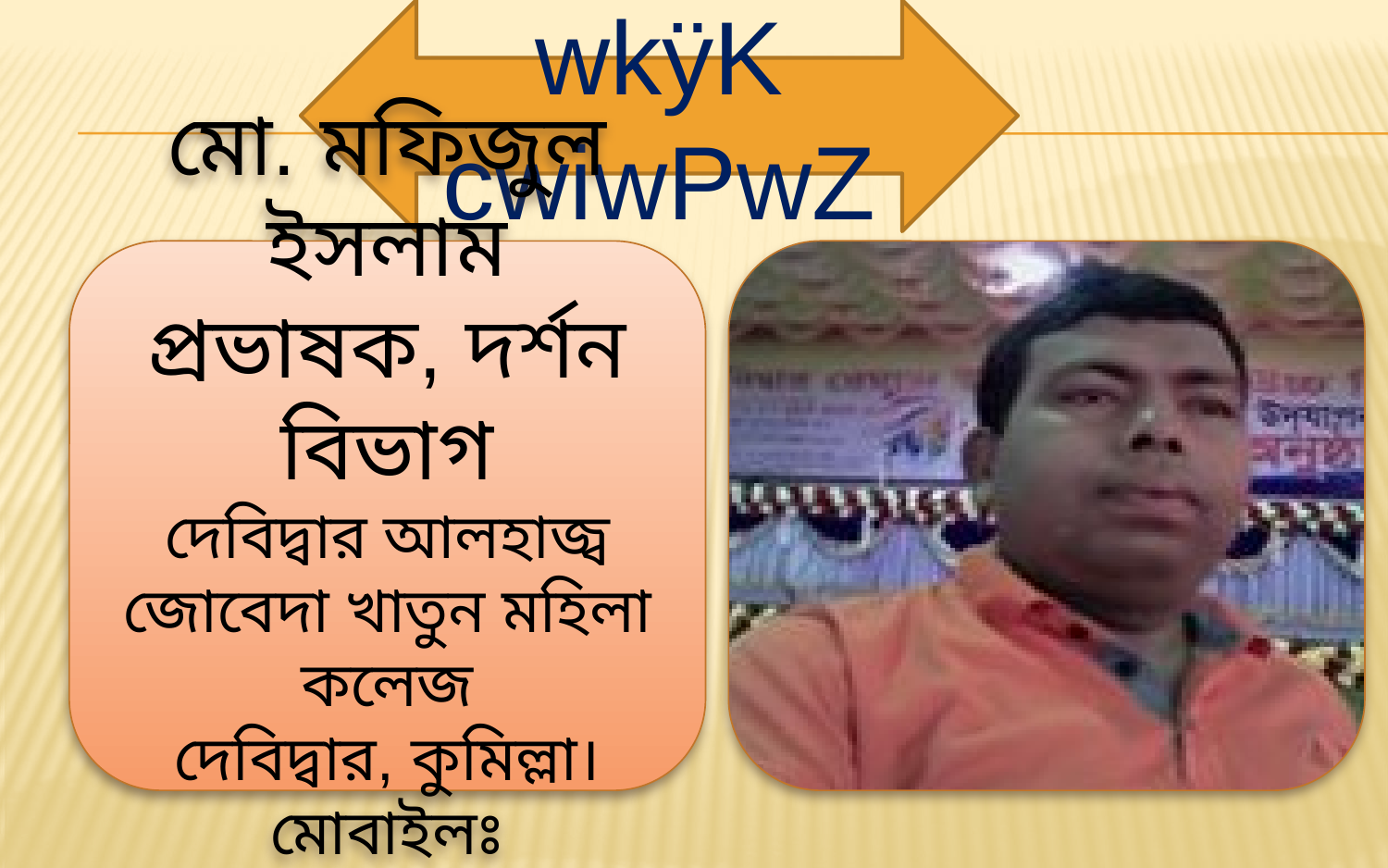

wkÿK cwiwPwZ
মো. মফিজুল ইসলাম
প্রভাষক, দর্শন বিভাগ
দেবিদ্বার আলহাজ্ব জোবেদা খাতুন মহিলা কলেজ
দেবিদ্বার, কুমিল্লা।
মোবাইলঃ 01819609522